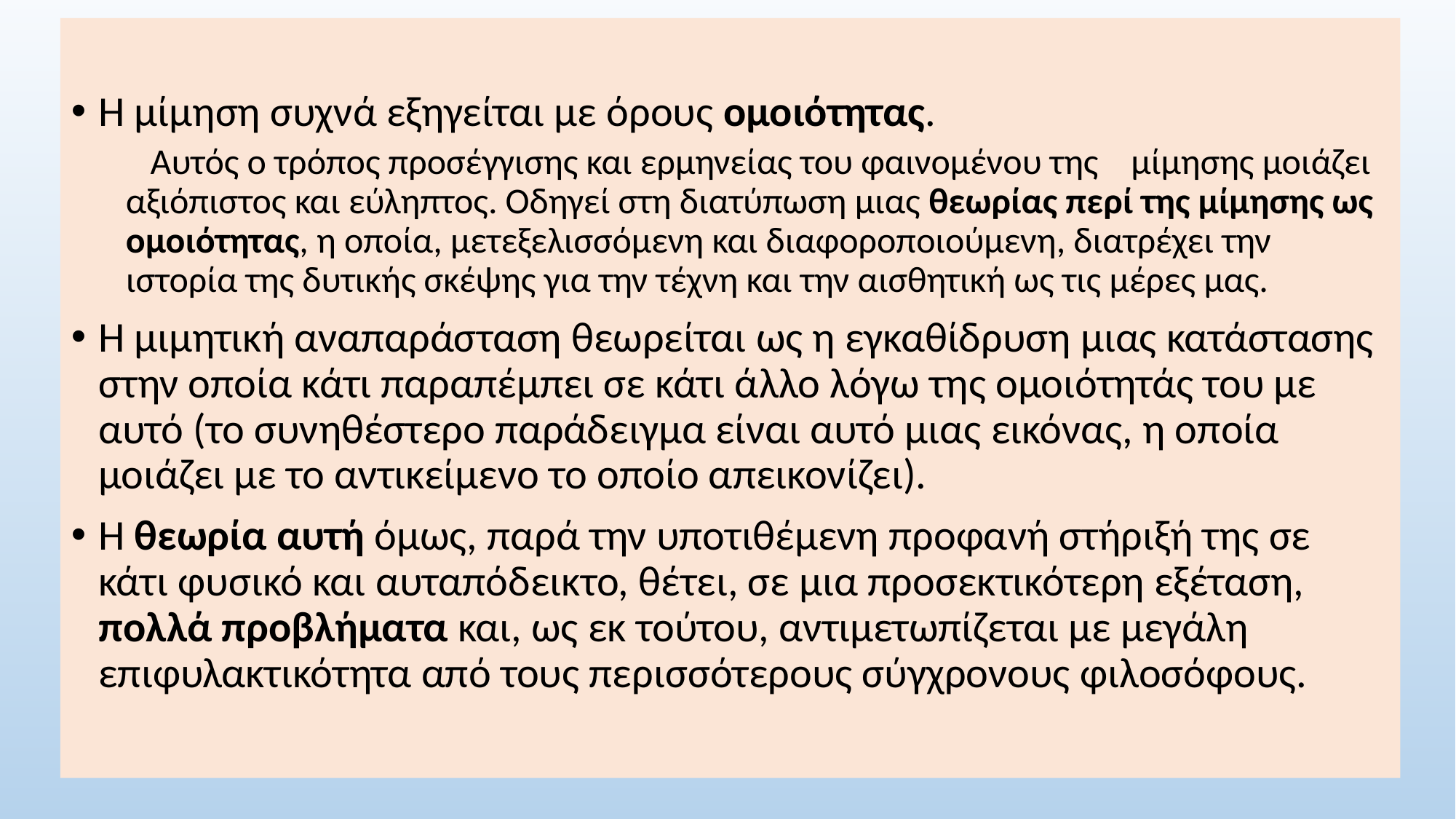

Η μίμηση συχνά εξηγείται με όρους ομοιότητας.
   Αυτός ο τρόπος προσέγγισης και ερμηνείας του φαινομένου της    μίμησης μοιάζει αξιόπιστος και εύληπτος. Οδηγεί στη διατύπωση μιας θεωρίας περί της μίμησης ως ομοιότητας, η οποία, μετεξελισσόμενη και διαφοροποιούμενη, διατρέχει την ιστορία της δυτικής σκέψης για την τέχνη και την αισθητική ως τις μέρες μας.
Η μιμητική αναπαράσταση θεωρείται ως η εγκαθίδρυση μιας κατάστασης στην οποία κάτι παραπέμπει σε κάτι άλλο λόγω της ομοιότητάς του με αυτό (το συνηθέστερο παράδειγμα είναι αυτό μιας εικόνας, η οποία μοιάζει με το αντικείμενο το οποίο απεικονίζει).
Η θεωρία αυτή όμως, παρά την υποτιθέμενη προφανή στήριξή της σε κάτι φυσικό και αυταπόδεικτο, θέτει, σε μια προσεκτικότερη εξέταση, πολλά προβλήματα και, ως εκ τούτου, αντιμετωπίζεται με μεγάλη επιφυλακτικότητα από τους περισσότερους σύγχρονους φιλοσόφους.